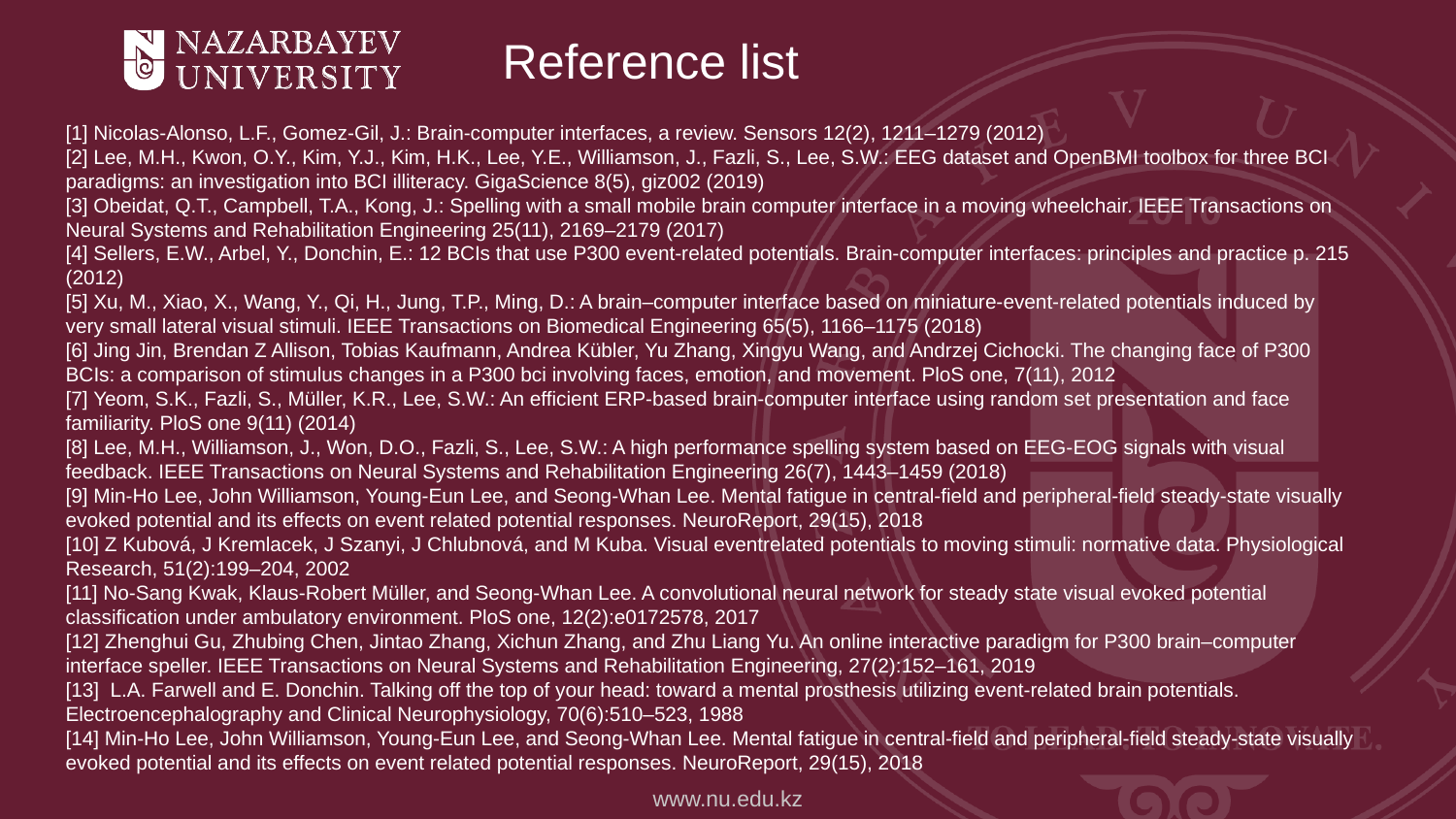

# Reference list
[1] Nicolas-Alonso, L.F., Gomez-Gil, J.: Brain-computer interfaces, a review. Sensors 12(2), 1211–1279 (2012)
[2] Lee, M.H., Kwon, O.Y., Kim, Y.J., Kim, H.K., Lee, Y.E., Williamson, J., Fazli, S., Lee, S.W.: EEG dataset and OpenBMI toolbox for three BCI paradigms: an investigation into BCI illiteracy. GigaScience 8(5), giz002 (2019)
[3] Obeidat, Q.T., Campbell, T.A., Kong, J.: Spelling with a small mobile brain computer interface in a moving wheelchair. IEEE Transactions on Neural Systems and Rehabilitation Engineering 25(11), 2169–2179 (2017)
[4] Sellers, E.W., Arbel, Y., Donchin, E.: 12 BCIs that use P300 event-related potentials. Brain-computer interfaces: principles and practice p. 215 (2012)
[5] Xu, M., Xiao, X., Wang, Y., Qi, H., Jung, T.P., Ming, D.: A brain–computer interface based on miniature-event-related potentials induced by very small lateral visual stimuli. IEEE Transactions on Biomedical Engineering 65(5), 1166–1175 (2018)
[6] Jing Jin, Brendan Z Allison, Tobias Kaufmann, Andrea Kübler, Yu Zhang, Xingyu Wang, and Andrzej Cichocki. The changing face of P300 BCIs: a comparison of stimulus changes in a P300 bci involving faces, emotion, and movement. PloS one, 7(11), 2012
[7] Yeom, S.K., Fazli, S., Müller, K.R., Lee, S.W.: An efficient ERP-based brain-computer interface using random set presentation and face familiarity. PloS one 9(11) (2014)
[8] Lee, M.H., Williamson, J., Won, D.O., Fazli, S., Lee, S.W.: A high performance spelling system based on EEG-EOG signals with visual feedback. IEEE Transactions on Neural Systems and Rehabilitation Engineering 26(7), 1443–1459 (2018)
[9] Min-Ho Lee, John Williamson, Young-Eun Lee, and Seong-Whan Lee. Mental fatigue in central-field and peripheral-field steady-state visually evoked potential and its effects on event related potential responses. NeuroReport, 29(15), 2018
[10] Z Kubová, J Kremlacek, J Szanyi, J Chlubnová, and M Kuba. Visual eventrelated potentials to moving stimuli: normative data. Physiological Research, 51(2):199–204, 2002
[11] No-Sang Kwak, Klaus-Robert Müller, and Seong-Whan Lee. A convolutional neural network for steady state visual evoked potential classification under ambulatory environment. PloS one, 12(2):e0172578, 2017
[12] Zhenghui Gu, Zhubing Chen, Jintao Zhang, Xichun Zhang, and Zhu Liang Yu. An online interactive paradigm for P300 brain–computer interface speller. IEEE Transactions on Neural Systems and Rehabilitation Engineering, 27(2):152–161, 2019
[13]  L.A. Farwell and E. Donchin. Talking off the top of your head: toward a mental prosthesis utilizing event-related brain potentials. Electroencephalography and Clinical Neurophysiology, 70(6):510–523, 1988
[14] Min-Ho Lee, John Williamson, Young-Eun Lee, and Seong-Whan Lee. Mental fatigue in central-field and peripheral-field steady-state visually evoked potential and its effects on event related potential responses. NeuroReport, 29(15), 2018